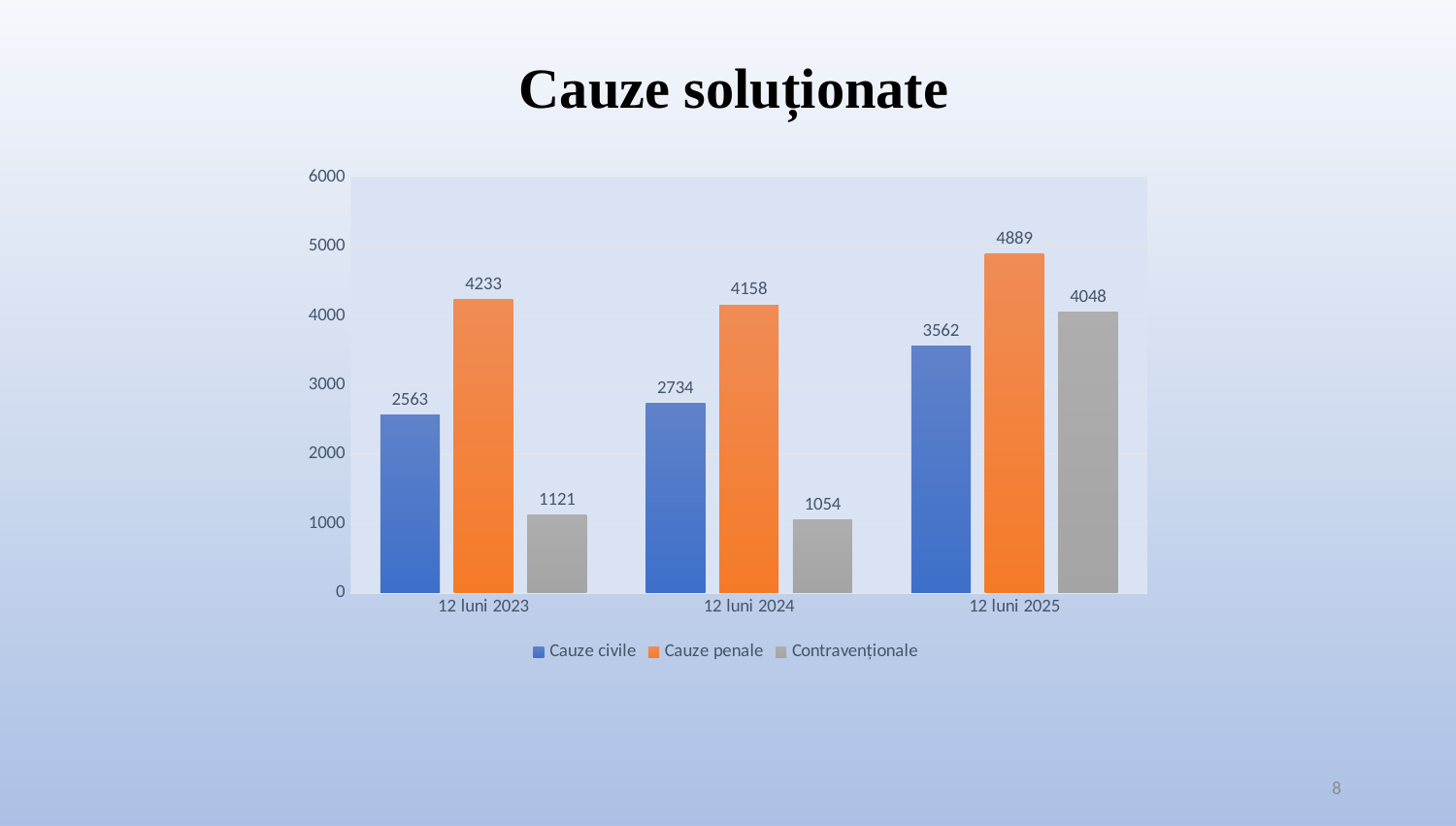

# Cauze soluționate

### Chart

| Category | Cauze civile | Cauze penale | Contravenționale  |
|---|---|---|---|
| 12 luni 2023 | 2563.0 | 4233.0 | 1121.0 |
| 12 luni 2024 | 2734.0 | 4158.0 | 1054.0 |
| 12 luni 2025 | 3562.0 | 4889.0 | 4048.0 |
8